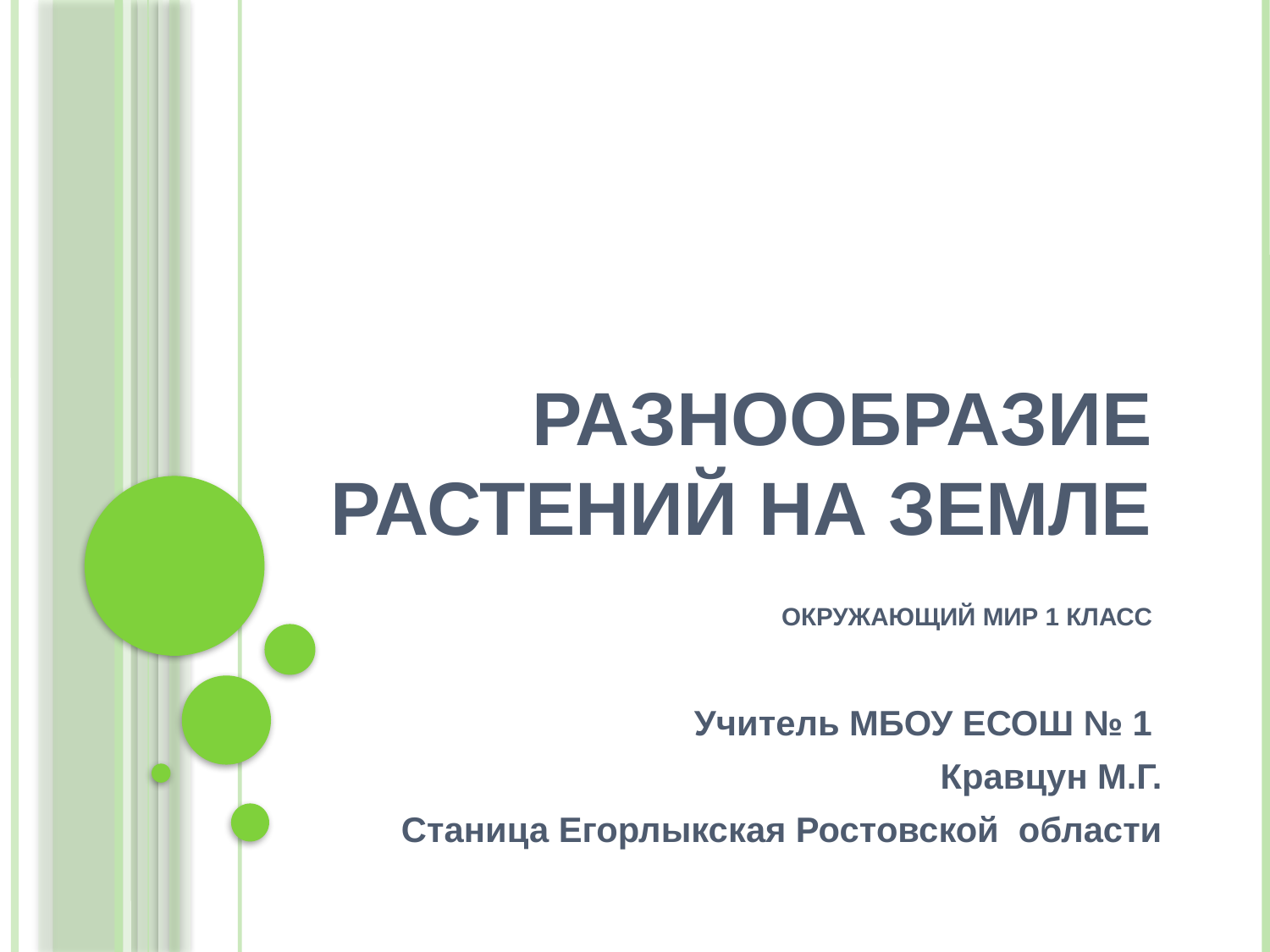

# Разнообразие растений на Земле Окружающий мир 1 класс
Учитель МБОУ ЕСОШ № 1
Кравцун М.Г.
Станица Егорлыкская Ростовской  области